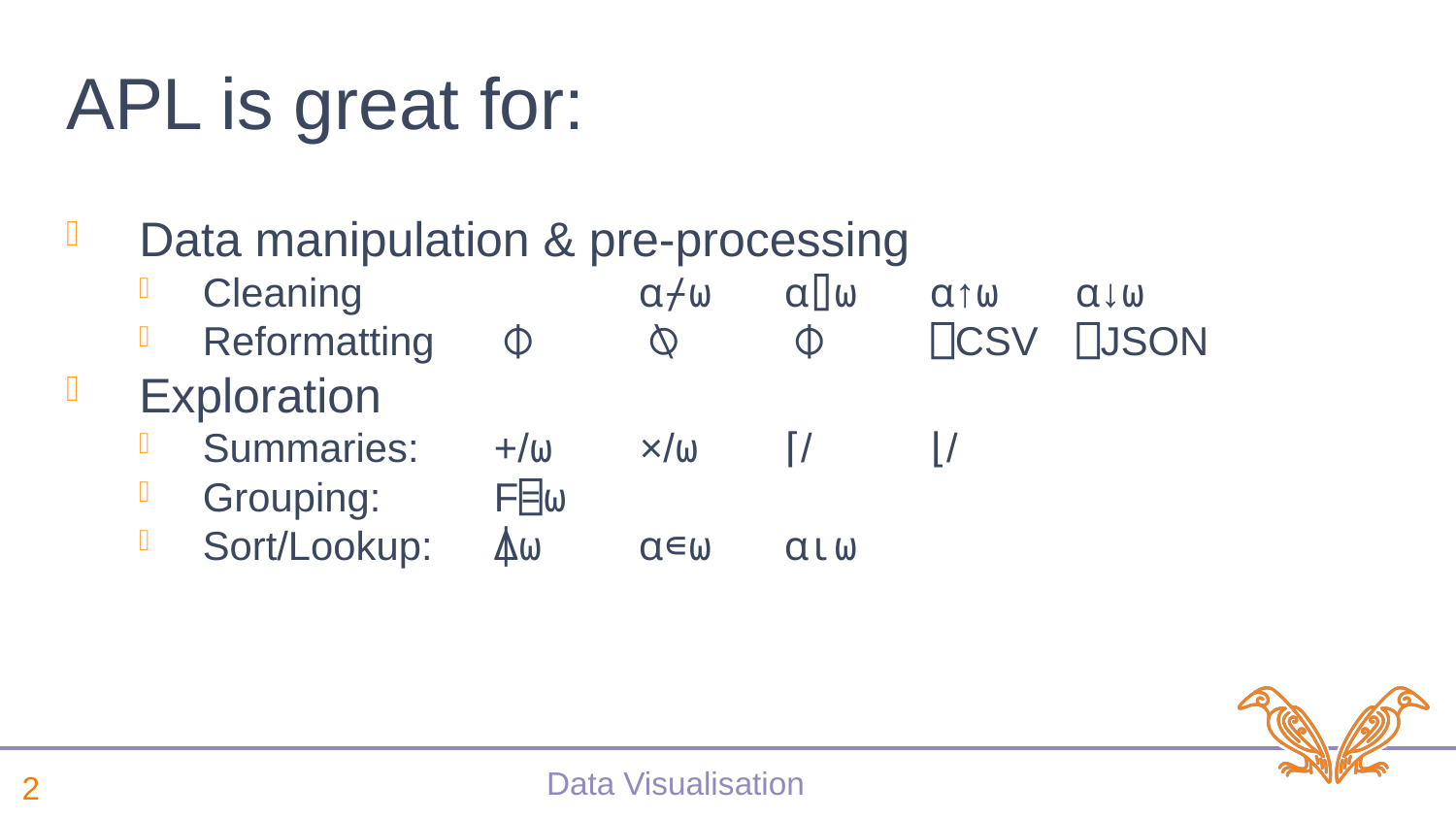

# APL is great for:
Data manipulation & pre-processing
Cleaning		⍺⌿⍵	⍺⌷⍵	⍺↑⍵	⍺↓⍵
Reformatting	⌽	⍉	⌽	⎕CSV	⎕JSON
Exploration
Summaries:	+/⍵	×/⍵	⌈/	⌊/
Grouping:	F⌸⍵
Sort/Lookup: 	⍋⍵	⍺∊⍵	⍺⍳⍵